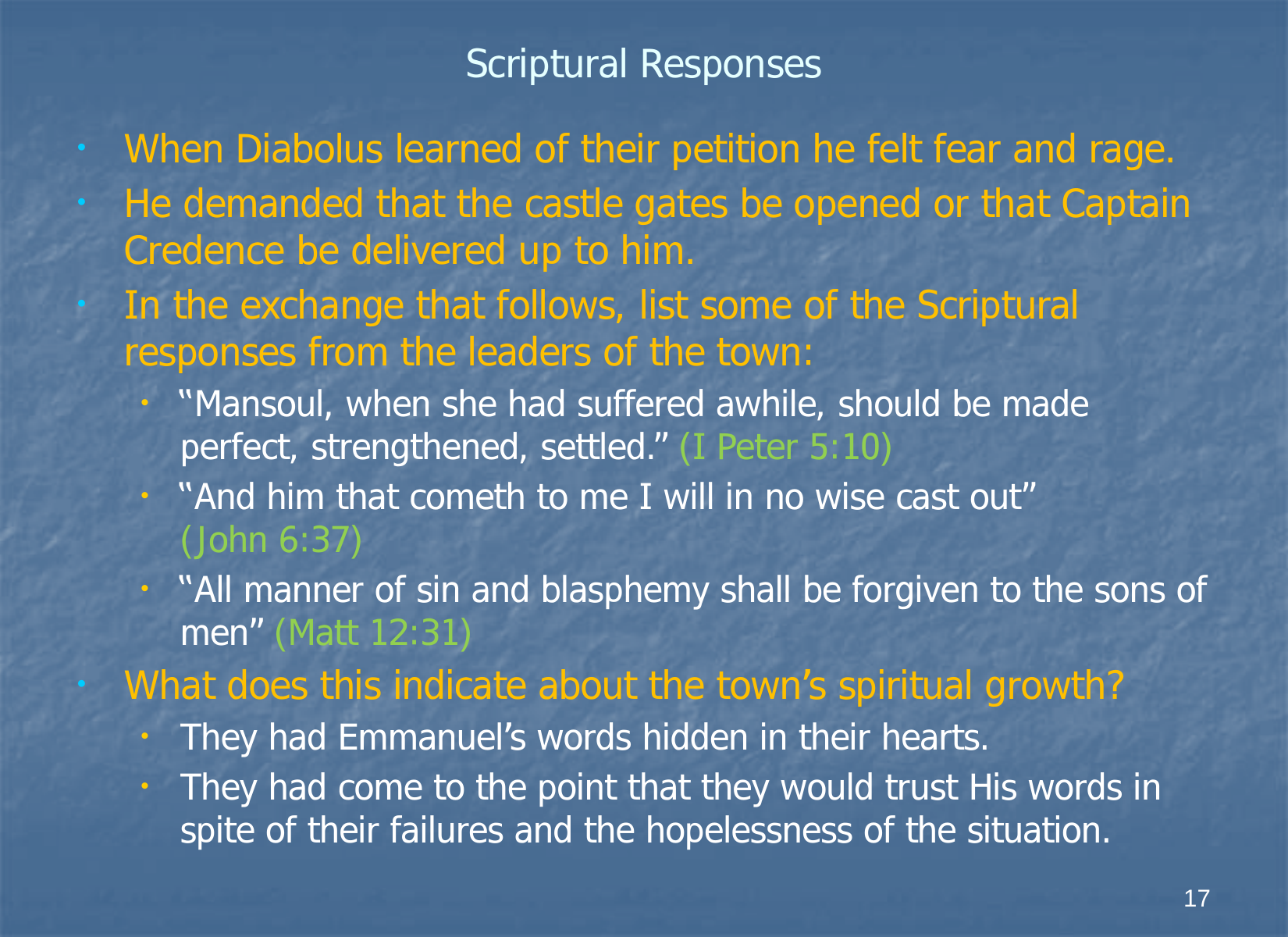

# Scriptural Responses
When Diabolus learned of their petition he felt fear and rage.
He demanded that the castle gates be opened or that Captain Credence be delivered up to him.
In the exchange that follows, list some of the Scriptural responses from the leaders of the town:
“Mansoul, when she had suffered awhile, should be made perfect, strengthened, settled.” (I Peter 5:10)
“And him that cometh to me I will in no wise cast out”
(John 6:37)
“All manner of sin and blasphemy shall be forgiven to the sons of men” (Matt 12:31)
What does this indicate about the town’s spiritual growth?
They had Emmanuel’s words hidden in their hearts.
They had come to the point that they would trust His words in spite of their failures and the hopelessness of the situation.

17